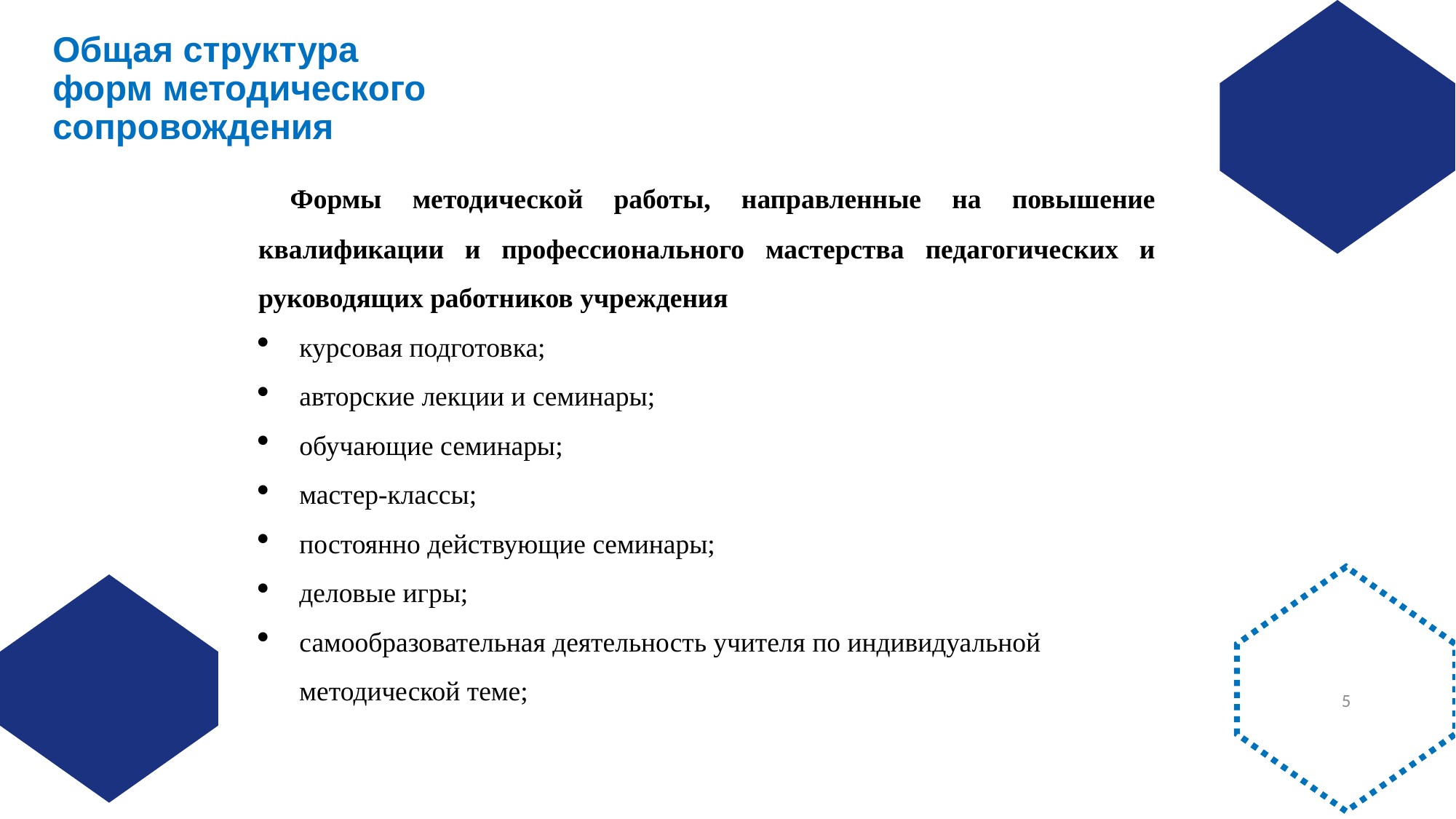

Общая структура форм методического
сопровождения
 Формы методической работы, направленные на повышение квалификации и профессионального мастерства педагогических и руководящих работников учреждения
курсовая подготовка;
авторские лекции и семинары;
обучающие семинары;
мастер-классы;
постоянно действующие семинары;
деловые игры;
самообразовательная деятельность учителя по индивидуальной методической теме;

5